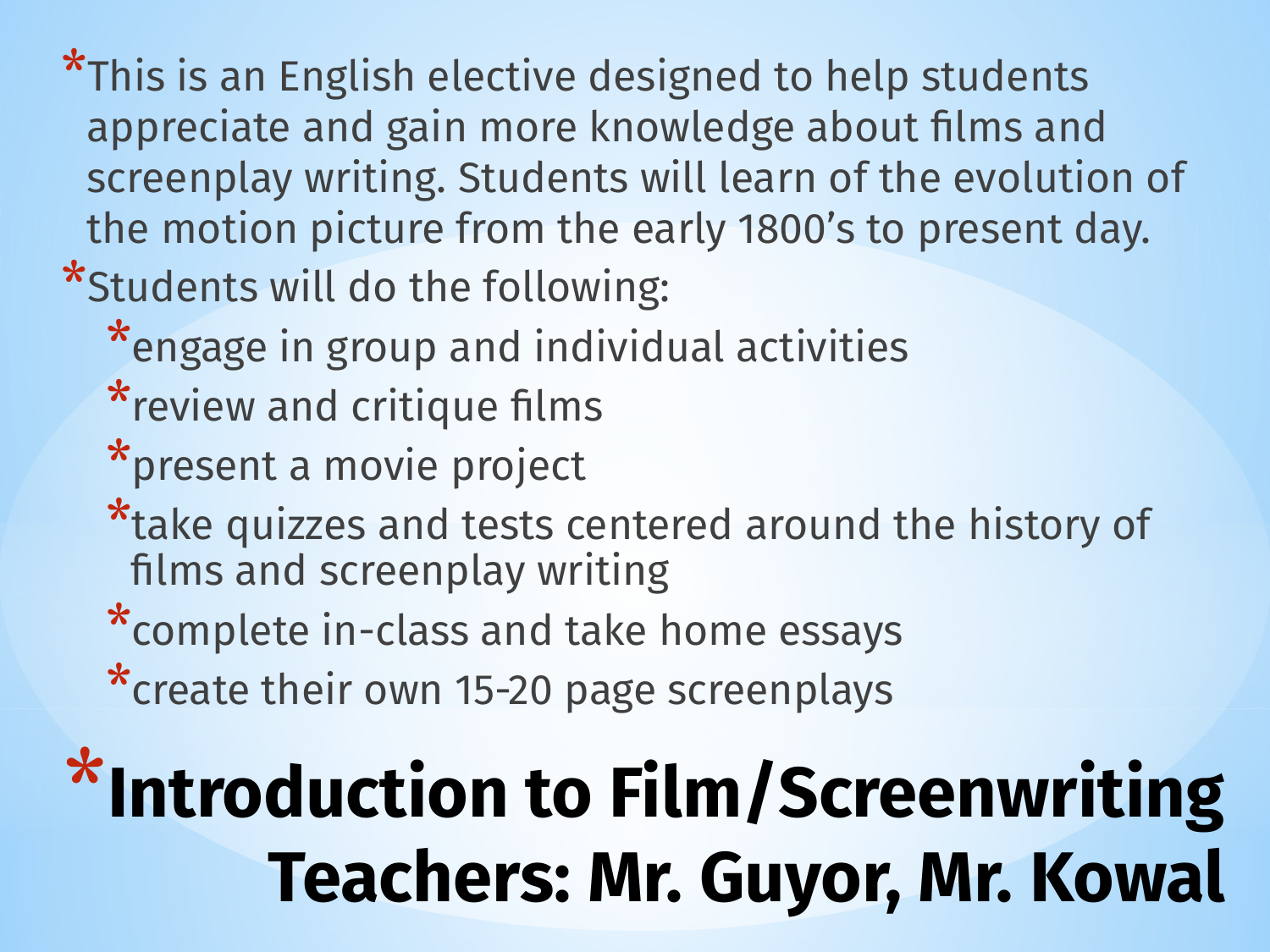

This is an English elective designed to help students appreciate and gain more knowledge about films and screenplay writing. Students will learn of the evolution of the motion picture from the early 1800’s to present day.
Students will do the following:
engage in group and individual activities
review and critique films
present a movie project
take quizzes and tests centered around the history of films and screenplay writing
complete in-class and take home essays
create their own 15-20 page screenplays

# Introduction to Film/Screenwriting Teachers: Mr. Guyor, Mr. Kowal